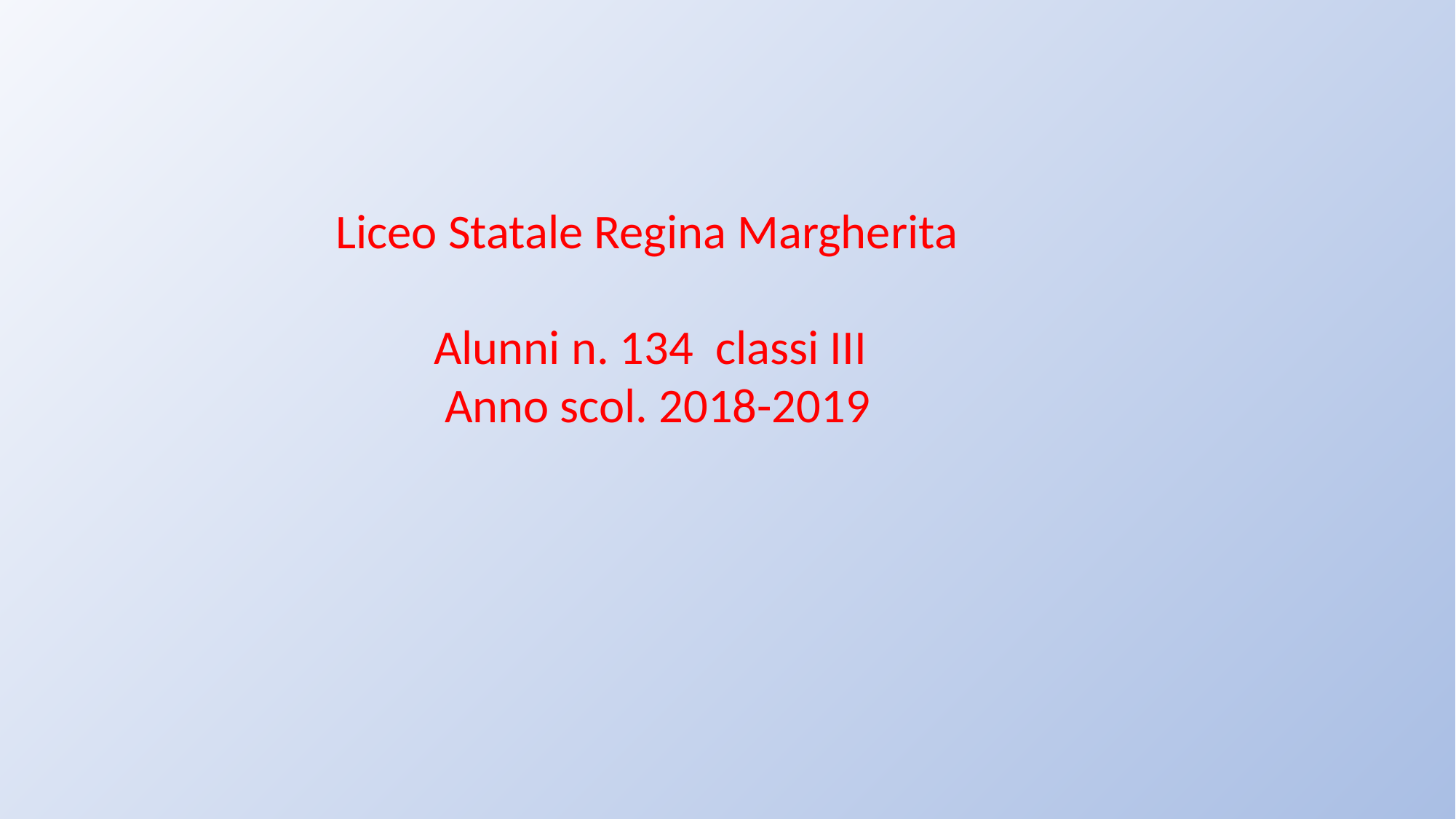

Liceo Statale Regina Margherita

            Alunni n. 134  classi III
             Anno scol. 2018-2019